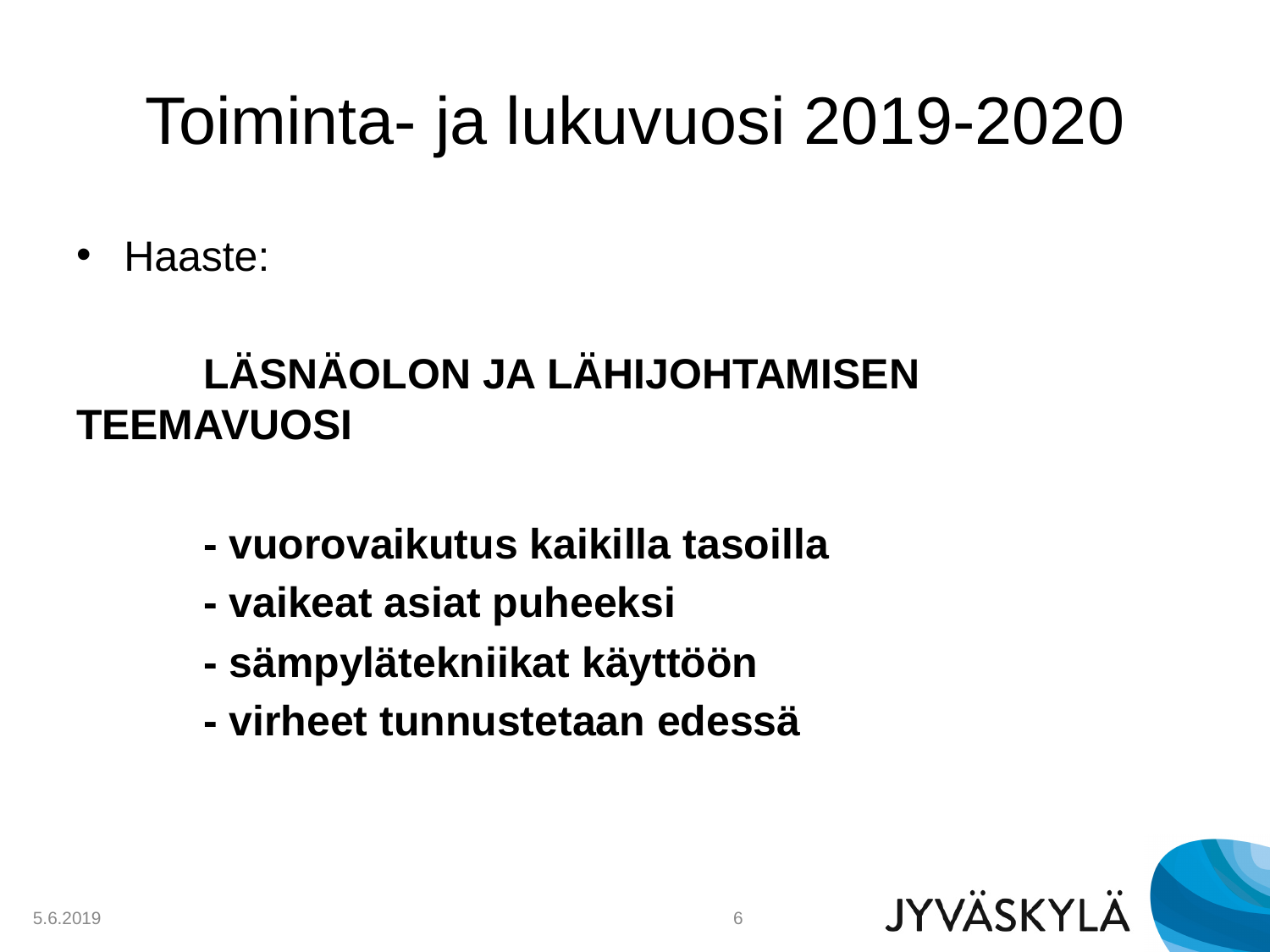

# Toiminta- ja lukuvuosi 2019-2020
Haaste:

	LÄSNÄOLON JA LÄHIJOHTAMISEN TEEMAVUOSI

	- vuorovaikutus kaikilla tasoilla
	- vaikeat asiat puheeksi
	- sämpylätekniikat käyttöön
	- virheet tunnustetaan edessä

5.6.2019

6